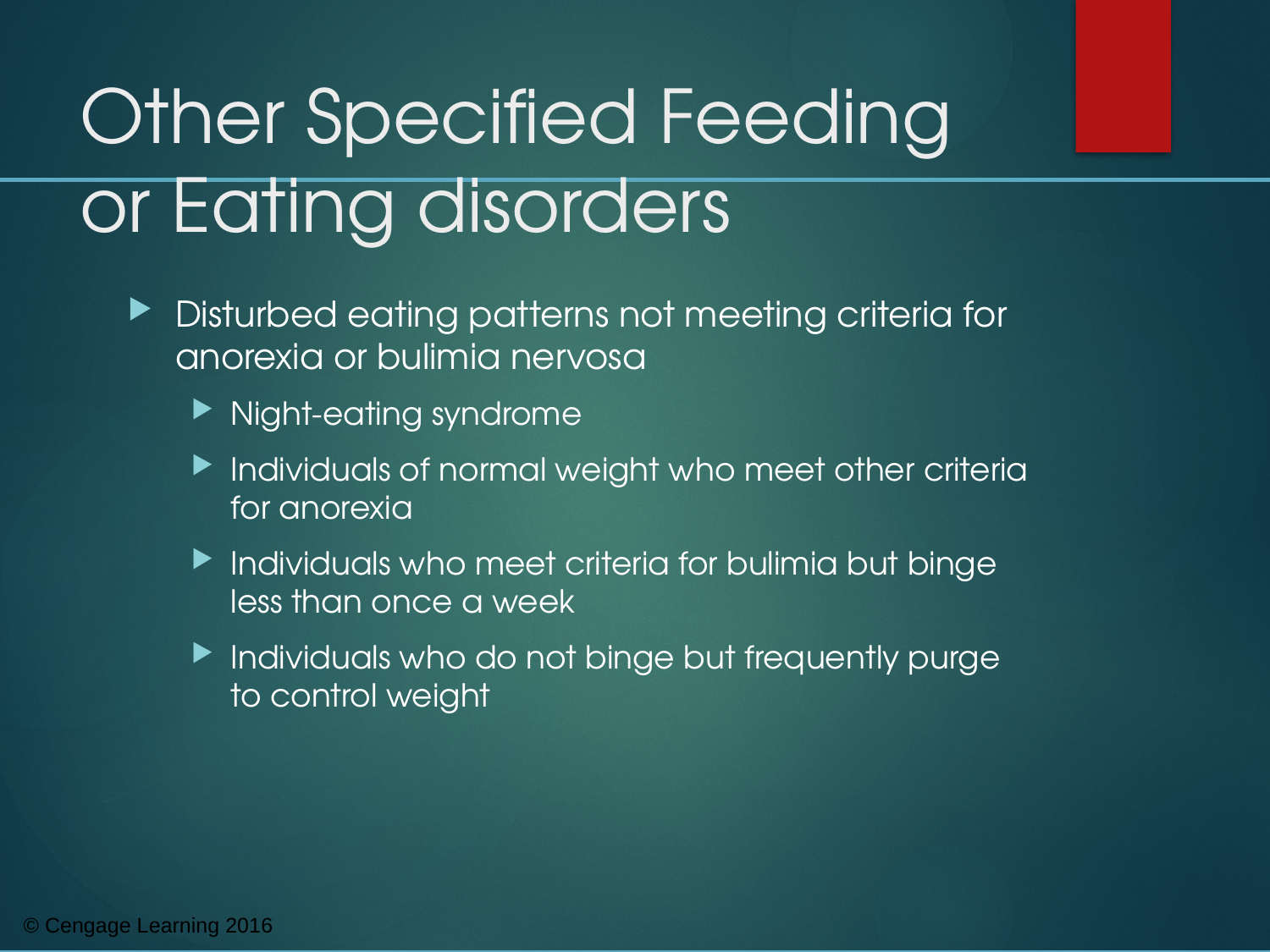

# Other Specified Feeding or Eating disorders
Disturbed eating patterns not meeting criteria for anorexia or bulimia nervosa
Night-eating syndrome
Individuals of normal weight who meet other criteria for anorexia
Individuals who meet criteria for bulimia but binge less than once a week
Individuals who do not binge but frequently purge to control weight